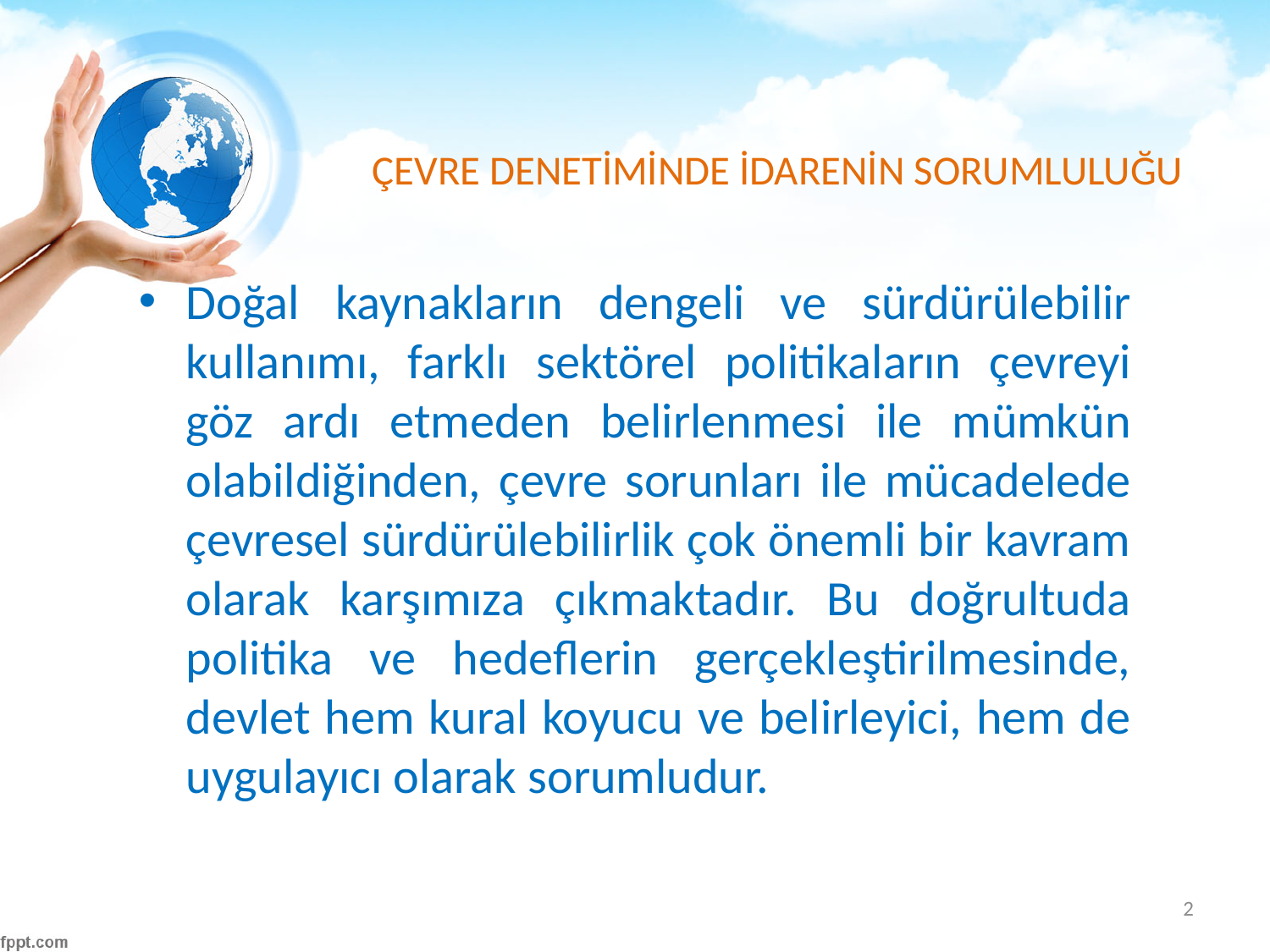

# ÇEVRE DENETİMİNDE İDARENİN SORUMLULUĞU
Doğal kaynakların dengeli ve sürdürülebilir kullanımı, farklı sektörel politikaların çevreyi göz ardı etmeden belirlenmesi ile mümkün olabildiğinden, çevre sorunları ile mücadelede çevresel sürdürülebilirlik çok önemli bir kavram olarak karşımıza çıkmaktadır. Bu doğrultuda politika ve hedeflerin gerçekleştirilmesinde, devlet hem kural koyucu ve belirleyici, hem de uygulayıcı olarak sorumludur.
2